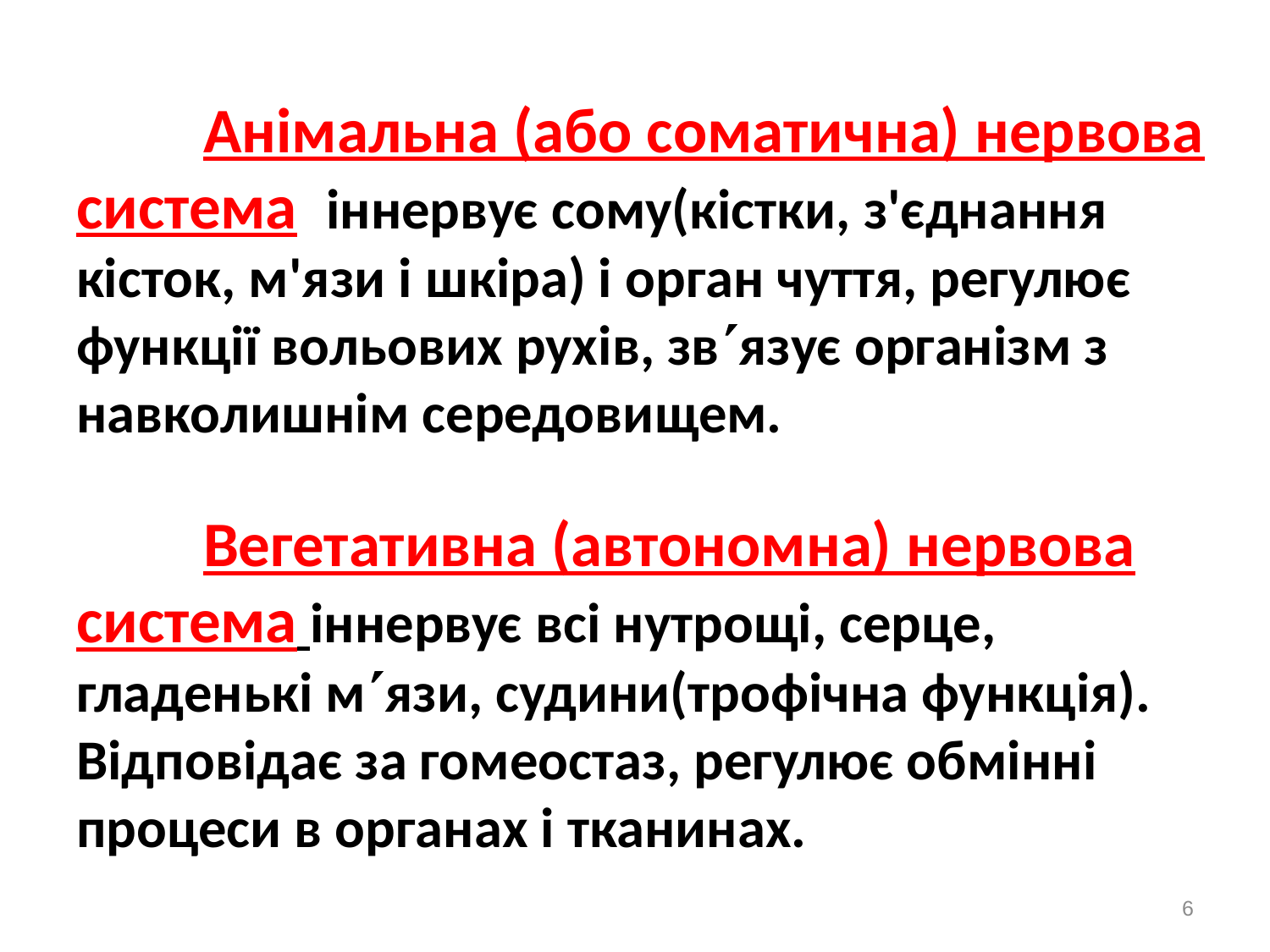

# Анімальна (або соматична) нервова система  іннервує сому(кістки, з'єднання кісток, м'язи і шкіра) і орган чуття, регулює функції вольових рухів, зв′язує організм з навколишнім середовищем. Вегетативна (автономна) нервова система іннервує всі нутрощі, серце, гладенькі м′язи, судини(трофічна функція). Відповідає за гомеостаз, регулює обмінні процеси в органах і тканинах.
6